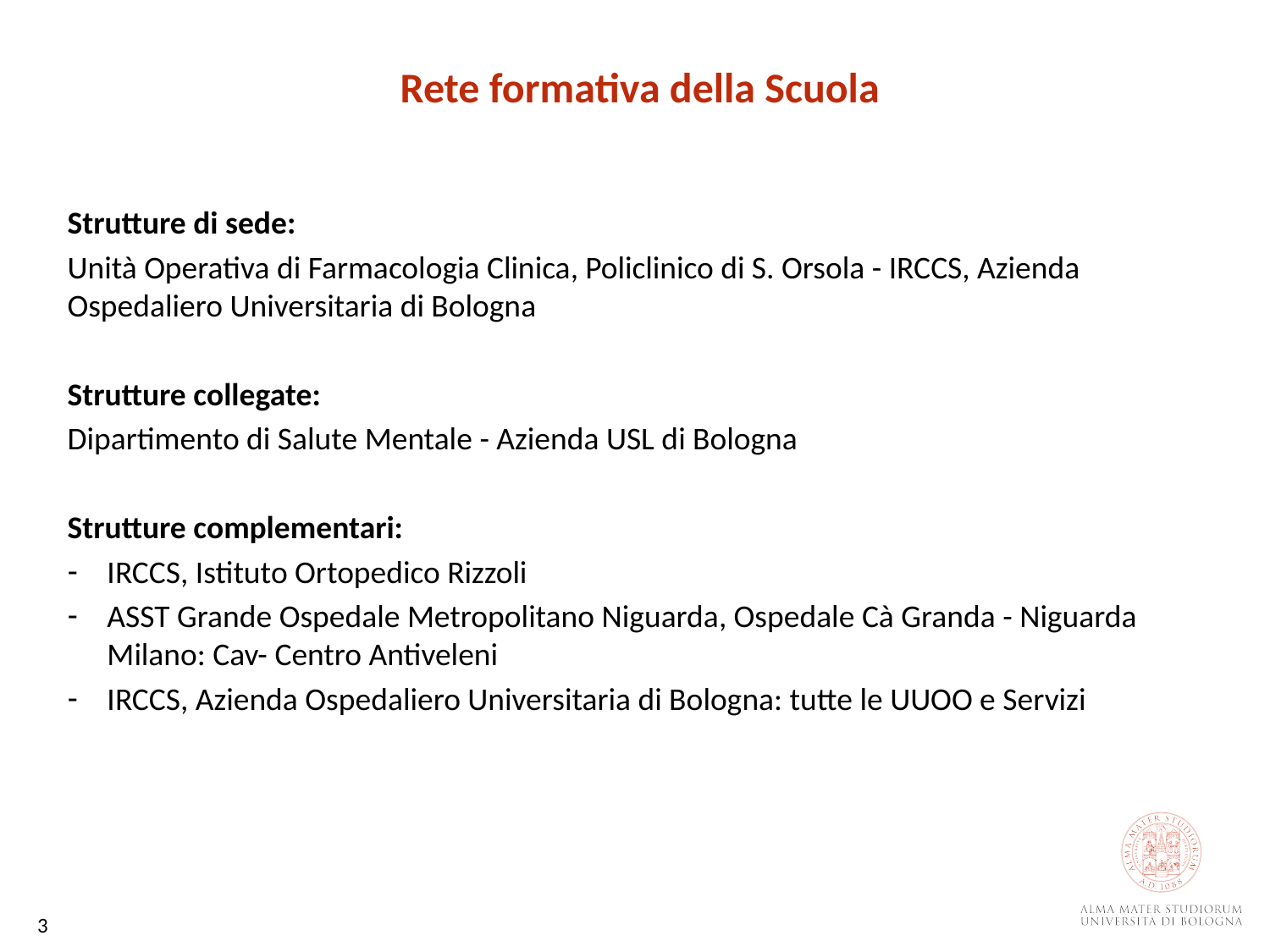

Rete formativa della Scuola
Strutture di sede:
Unità Operativa di Farmacologia Clinica, Policlinico di S. Orsola - IRCCS, Azienda Ospedaliero Universitaria di Bologna

Strutture collegate:
Dipartimento di Salute Mentale - Azienda USL di Bologna

Strutture complementari:
IRCCS, Istituto Ortopedico Rizzoli
ASST Grande Ospedale Metropolitano Niguarda, Ospedale Cà Granda - Niguarda Milano: Cav- Centro Antiveleni
IRCCS, Azienda Ospedaliero Universitaria di Bologna: tutte le UUOO e Servizi